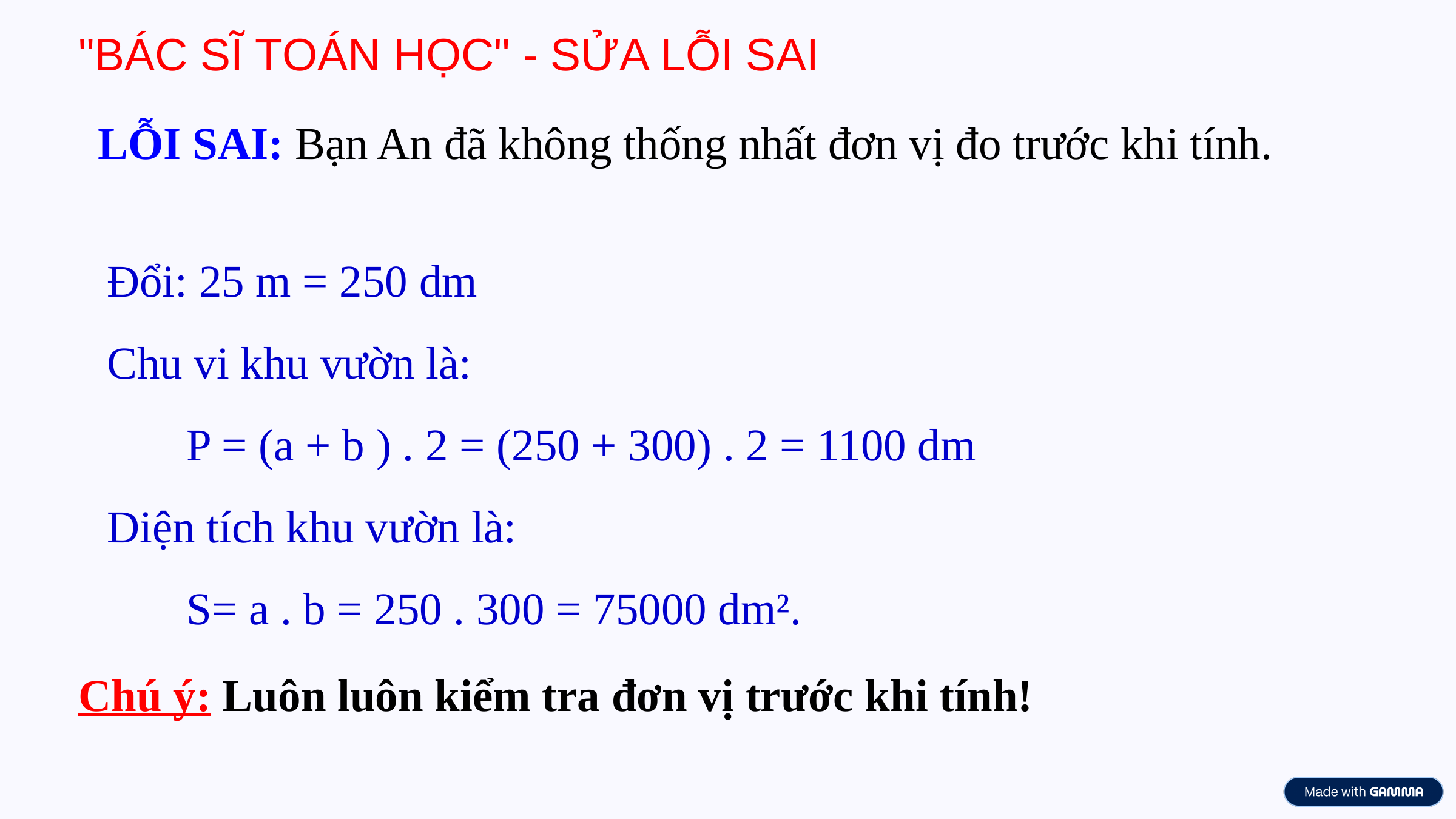

"BÁC SĨ TOÁN HỌC" - SỬA LỖI SAI
LỖI SAI: Bạn An đã không thống nhất đơn vị đo trước khi tính.
Đổi: 25 m = 250 dm
Chu vi khu vườn là:
       P = (a + b ) . 2 = (250 + 300) . 2 = 1100 dm
Diện tích khu vườn là:
       S= a . b = 250 . 300 = 75000 dm².
Chú ý: Luôn luôn kiểm tra đơn vị trước khi tính!